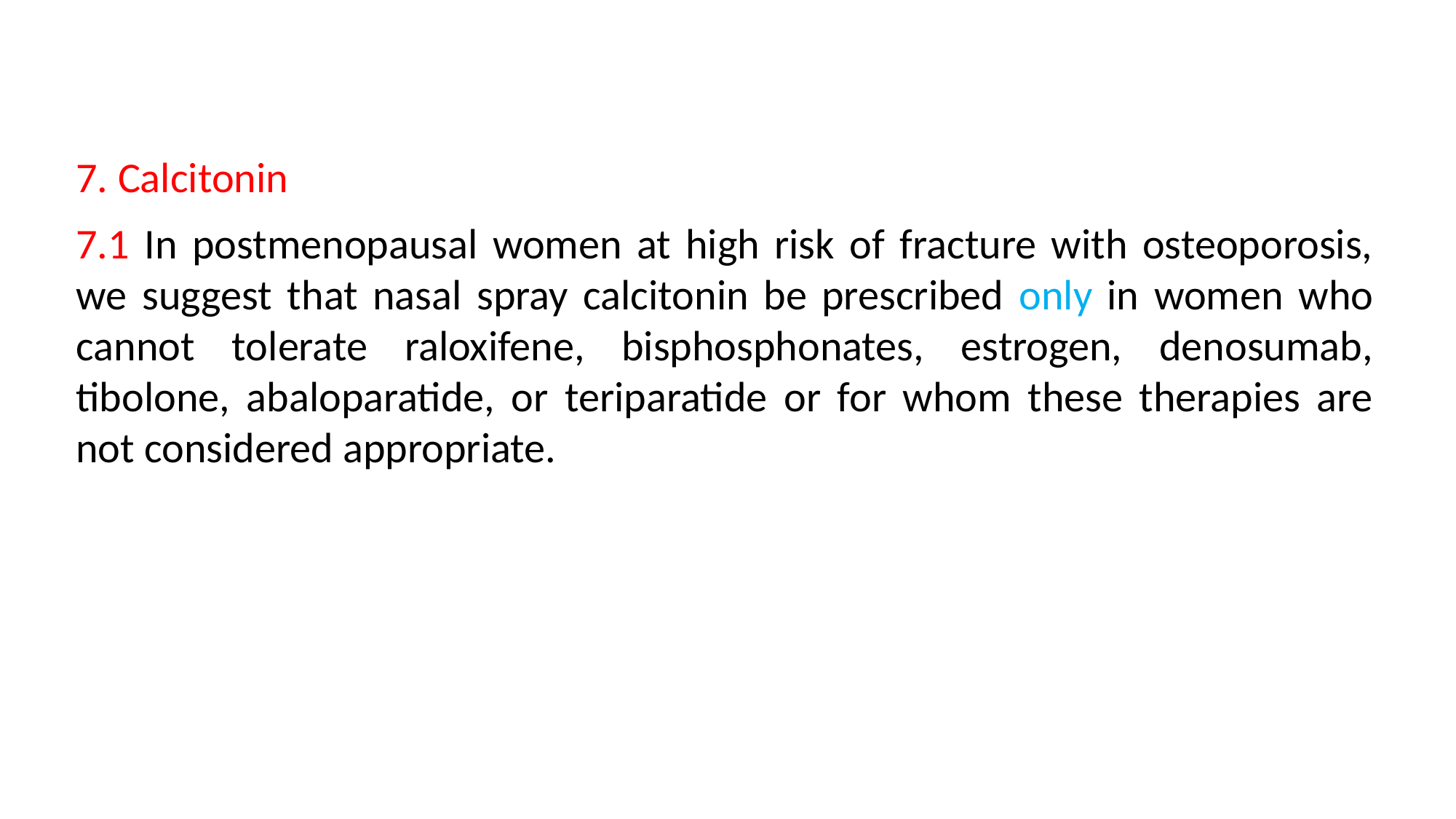

7. Calcitonin
7.1 In postmenopausal women at high risk of fracture with osteoporosis, we suggest that nasal spray calcitonin be prescribed only in women who cannot tolerate raloxifene, bisphosphonates, estrogen, denosumab, tibolone, abaloparatide, or teriparatide or for whom these therapies are not considered appropriate.